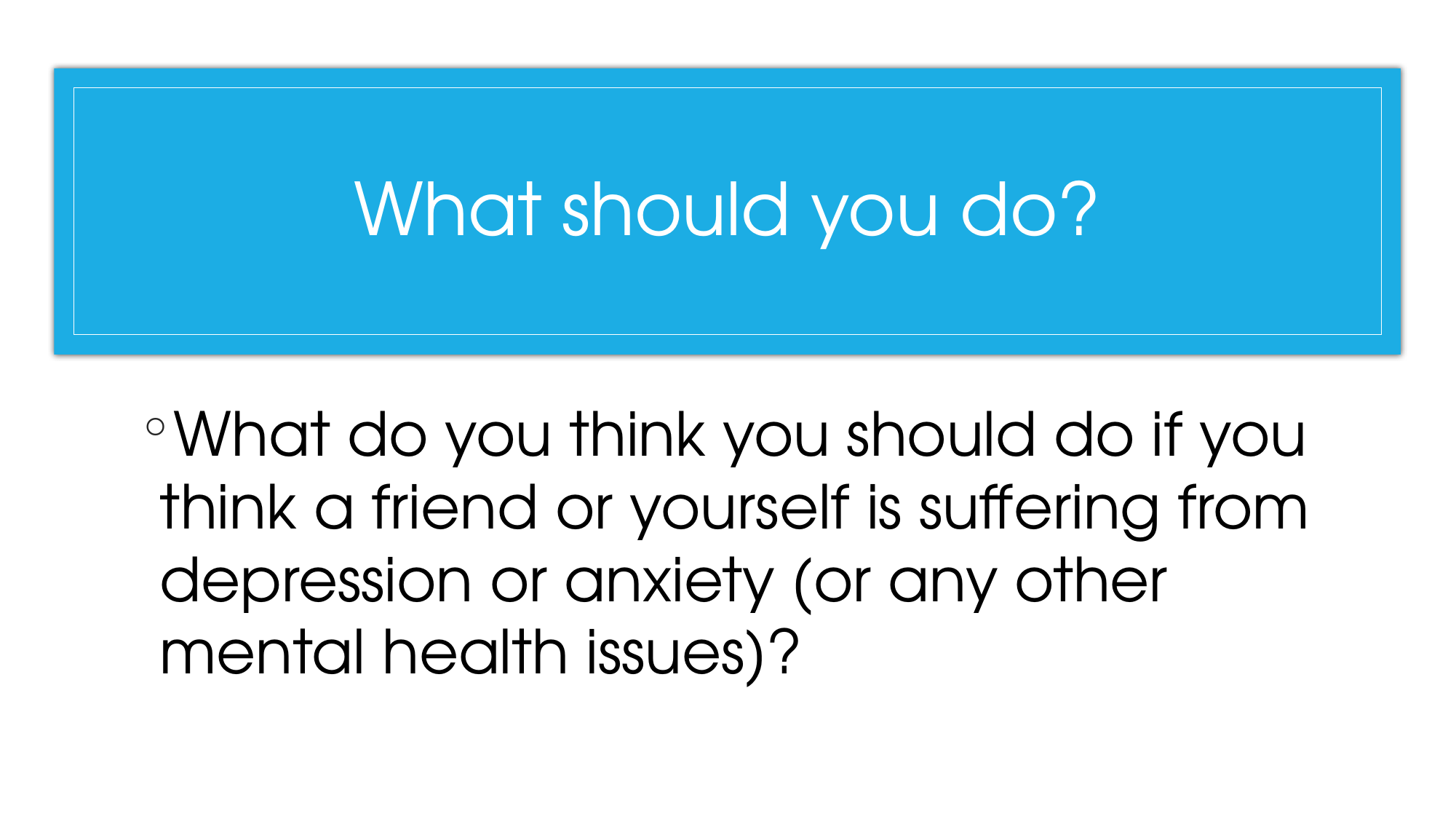

# What should you do?
What do you think you should do if you think a friend or yourself is suffering from depression or anxiety (or any other mental health issues)?